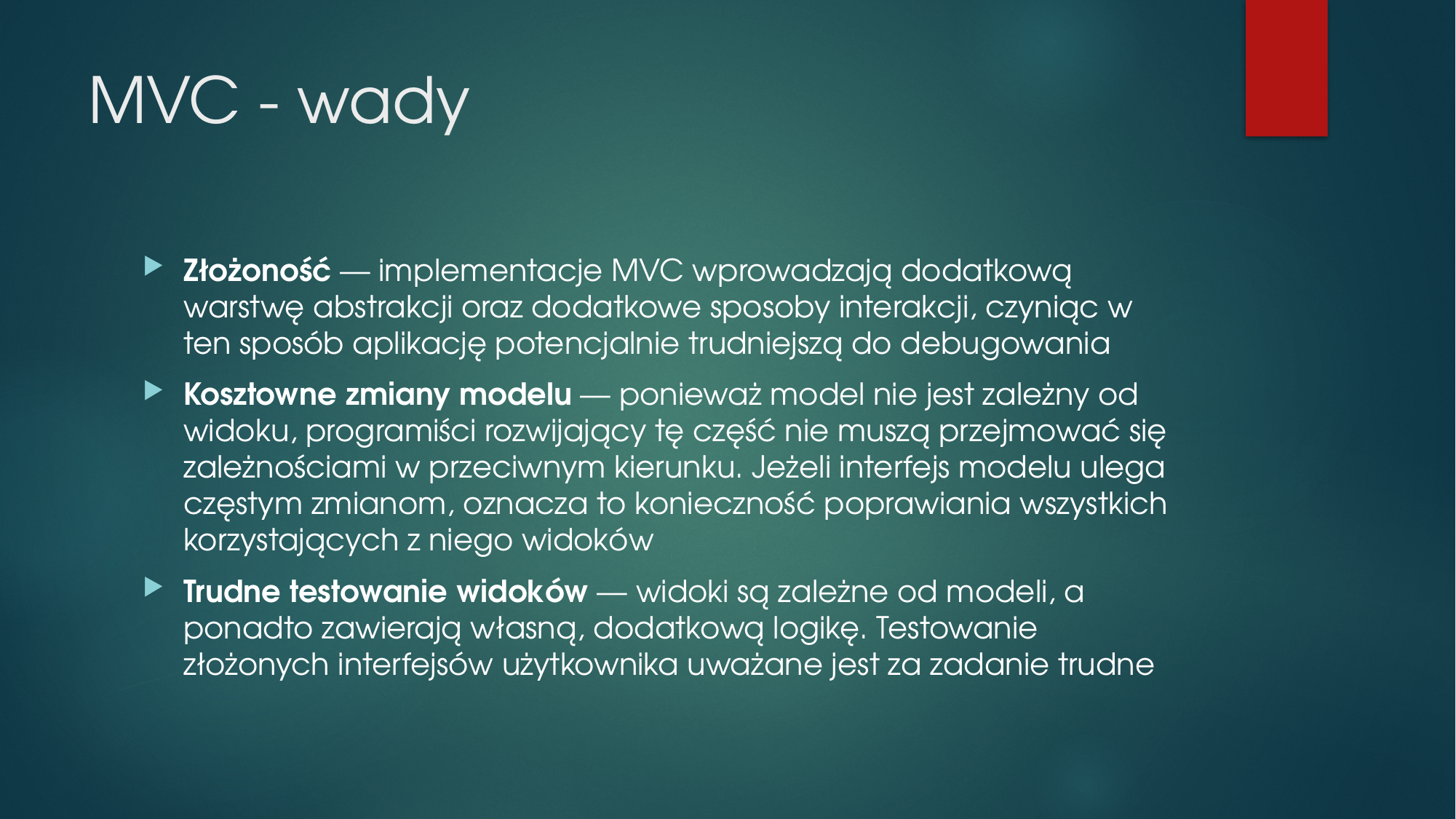

# MVC - wady
Złożoność — implementacje MVC wprowadzają dodatkową warstwę abstrakcji oraz dodatkowe sposoby interakcji, czyniąc w ten sposób aplikację potencjalnie trudniejszą do debugowania
Kosztowne zmiany modelu — ponieważ model nie jest zależny od widoku, programiści rozwijający tę część nie muszą przejmować się zależnościami w przeciwnym kierunku. Jeżeli interfejs modelu ulega częstym zmianom, oznacza to konieczność poprawiania wszystkich korzystających z niego widoków
Trudne testowanie widoków — widoki są zależne od modeli, a ponadto zawierają własną, dodatkową logikę. Testowanie złożonych interfejsów użytkownika uważane jest za zadanie trudne